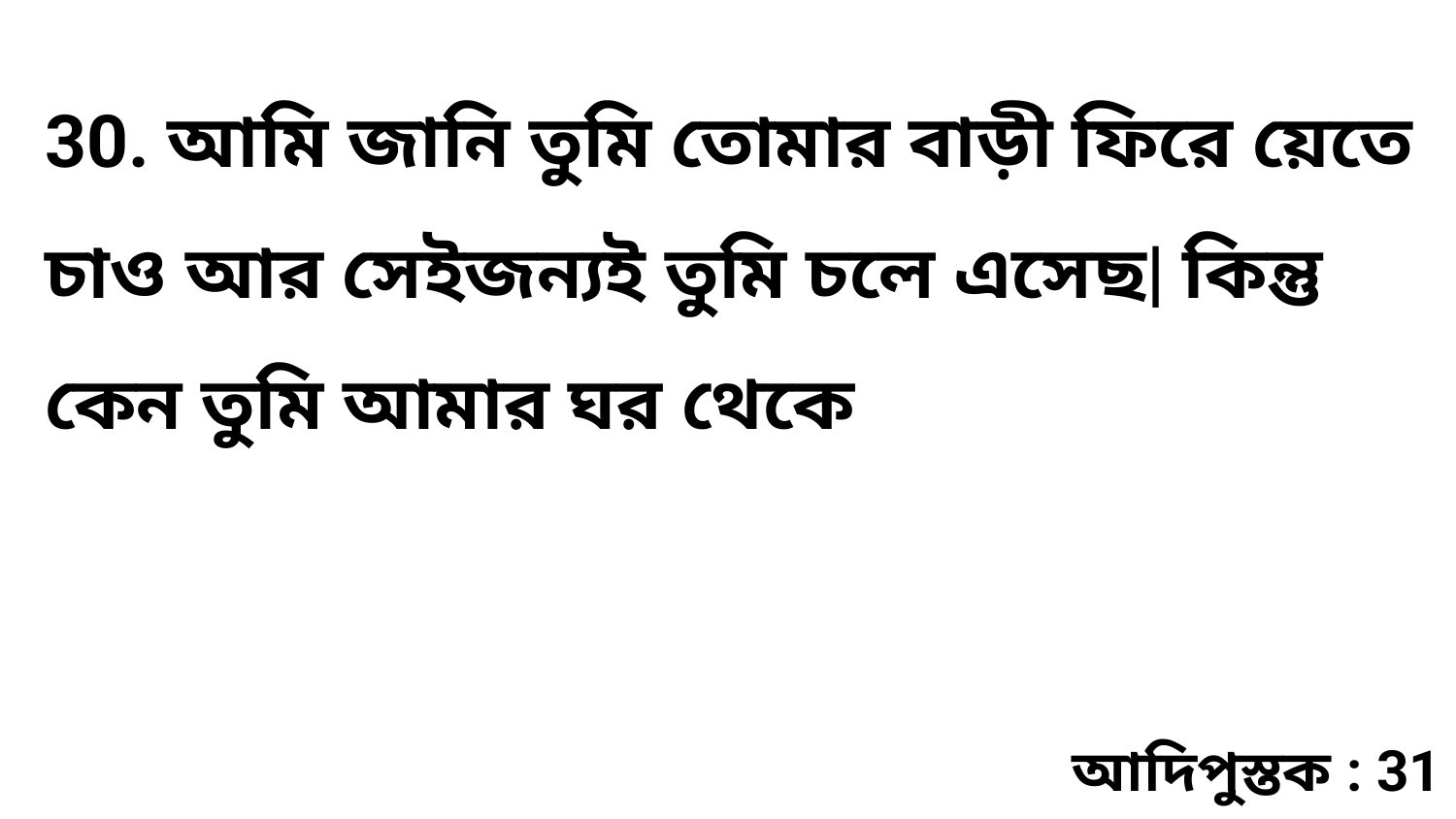

30. আমি জানি তুমি তোমার বাড়ী ফিরে য়েতে চাও আর সেইজন্যই তুমি চলে এসেছ| কিন্তু কেন তুমি আমার ঘর থেকে
আদিপুস্তক : 31